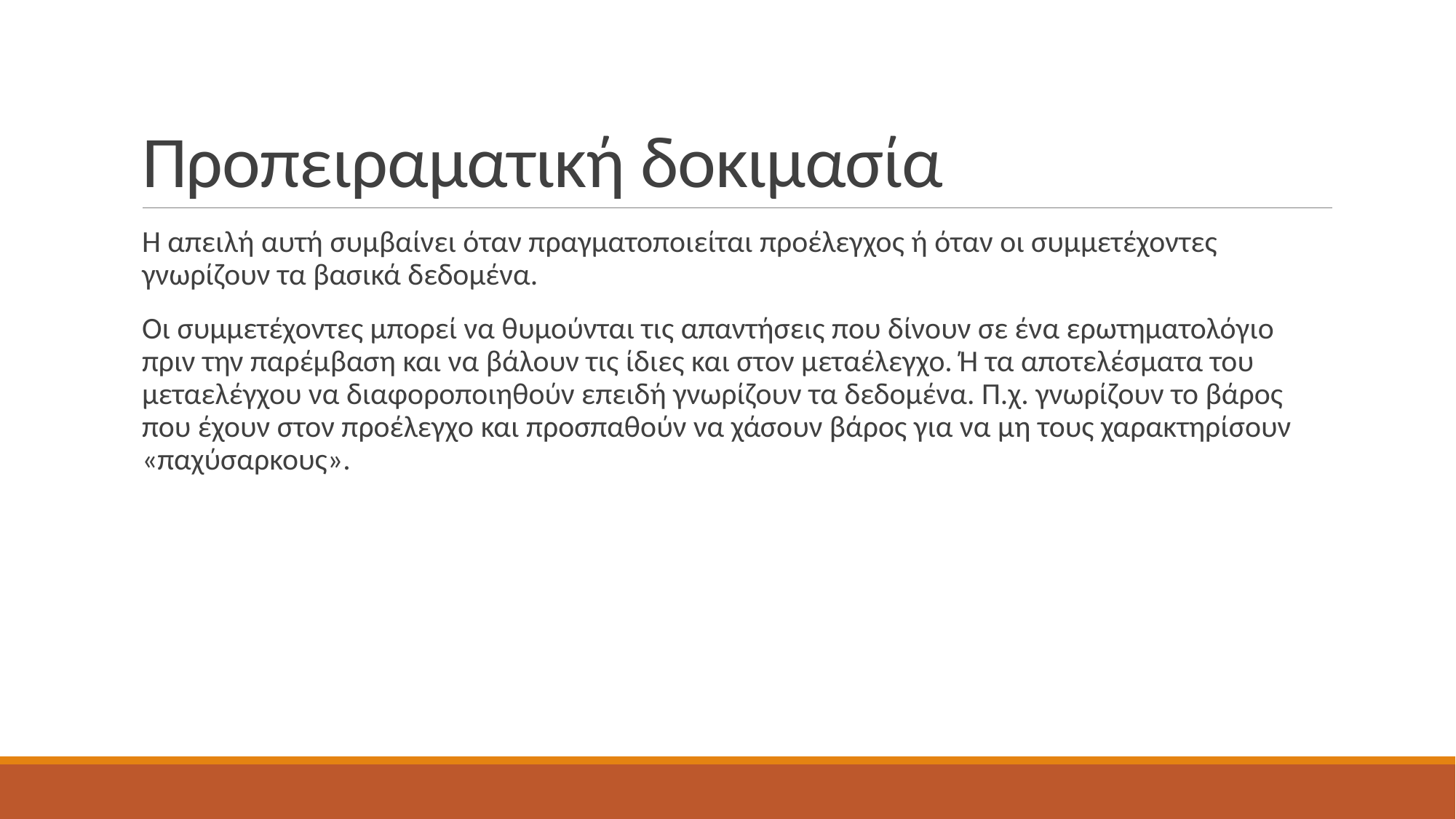

# Προπειραματική δοκιμασία
Η απειλή αυτή συμβαίνει όταν πραγματοποιείται προέλεγχος ή όταν οι συμμετέχοντες γνωρίζουν τα βασικά δεδομένα.
Οι συμμετέχοντες μπορεί να θυμούνται τις απαντήσεις που δίνουν σε ένα ερωτηματολόγιο πριν την παρέμβαση και να βάλουν τις ίδιες και στον μεταέλεγχο. Ή τα αποτελέσματα του μεταελέγχου να διαφοροποιηθούν επειδή γνωρίζουν τα δεδομένα. Π.χ. γνωρίζουν το βάρος που έχουν στον προέλεγχο και προσπαθούν να χάσουν βάρος για να μη τους χαρακτηρίσουν «παχύσαρκους».